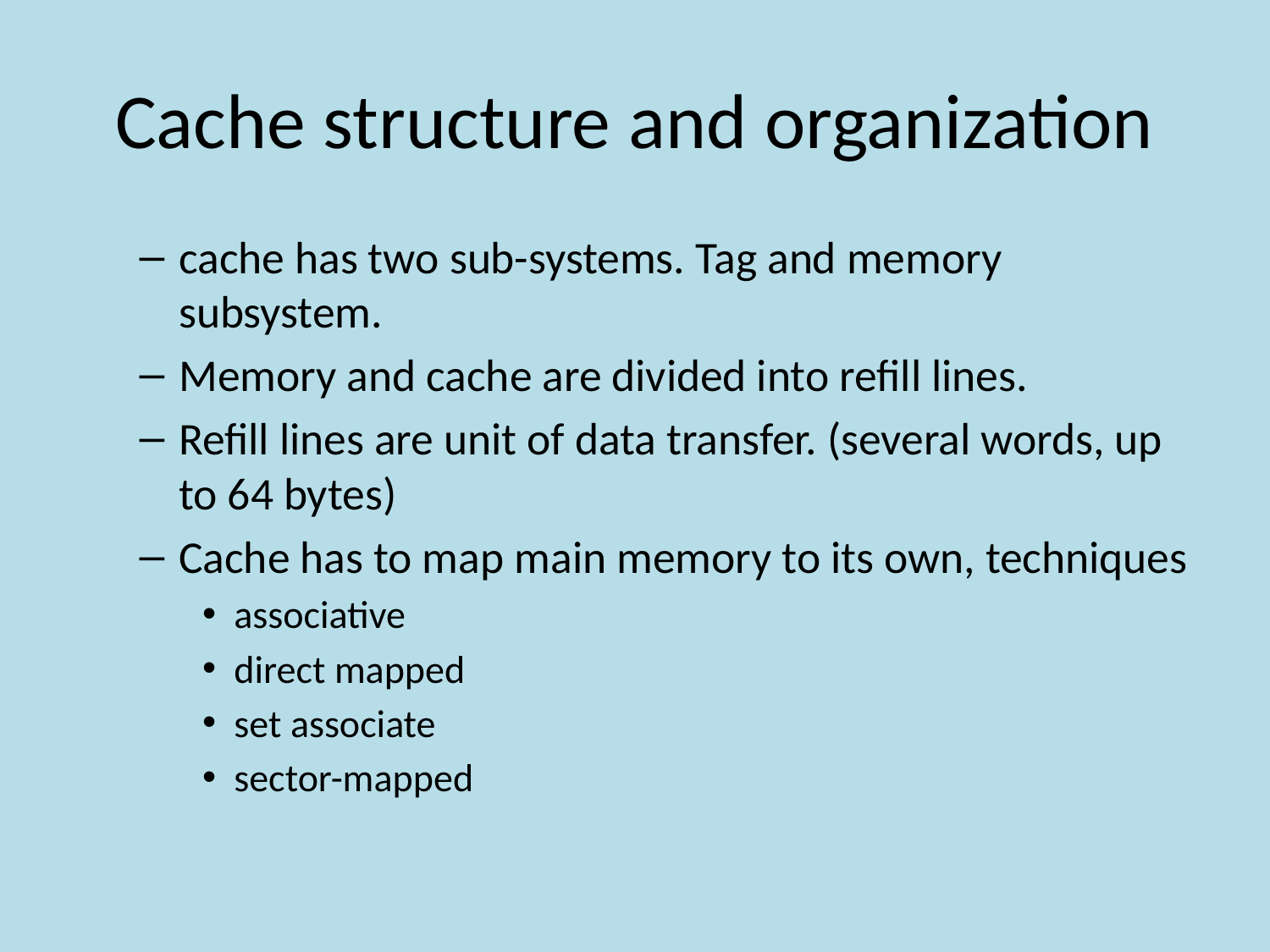

# Cache structure and organization
cache has two sub-systems. Tag and memory subsystem.
Memory and cache are divided into refill lines.
Refill lines are unit of data transfer. (several words, up to 64 bytes)
Cache has to map main memory to its own, techniques
associative
direct mapped
set associate
sector-mapped